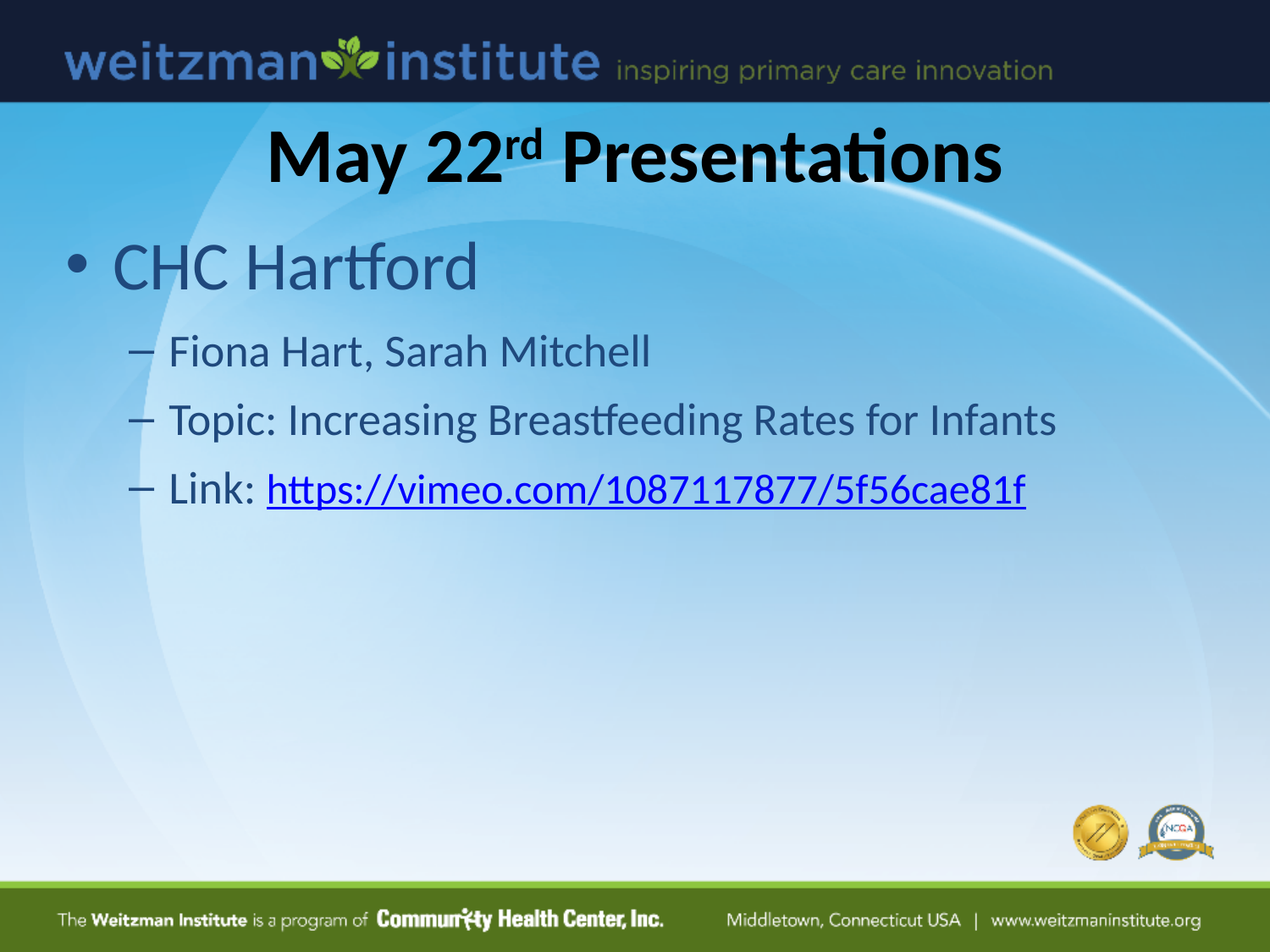

# May 22rd Presentations
CHC Hartford
Fiona Hart, Sarah Mitchell
Topic: Increasing Breastfeeding Rates for Infants
Link: https://vimeo.com/1087117877/5f56cae81f